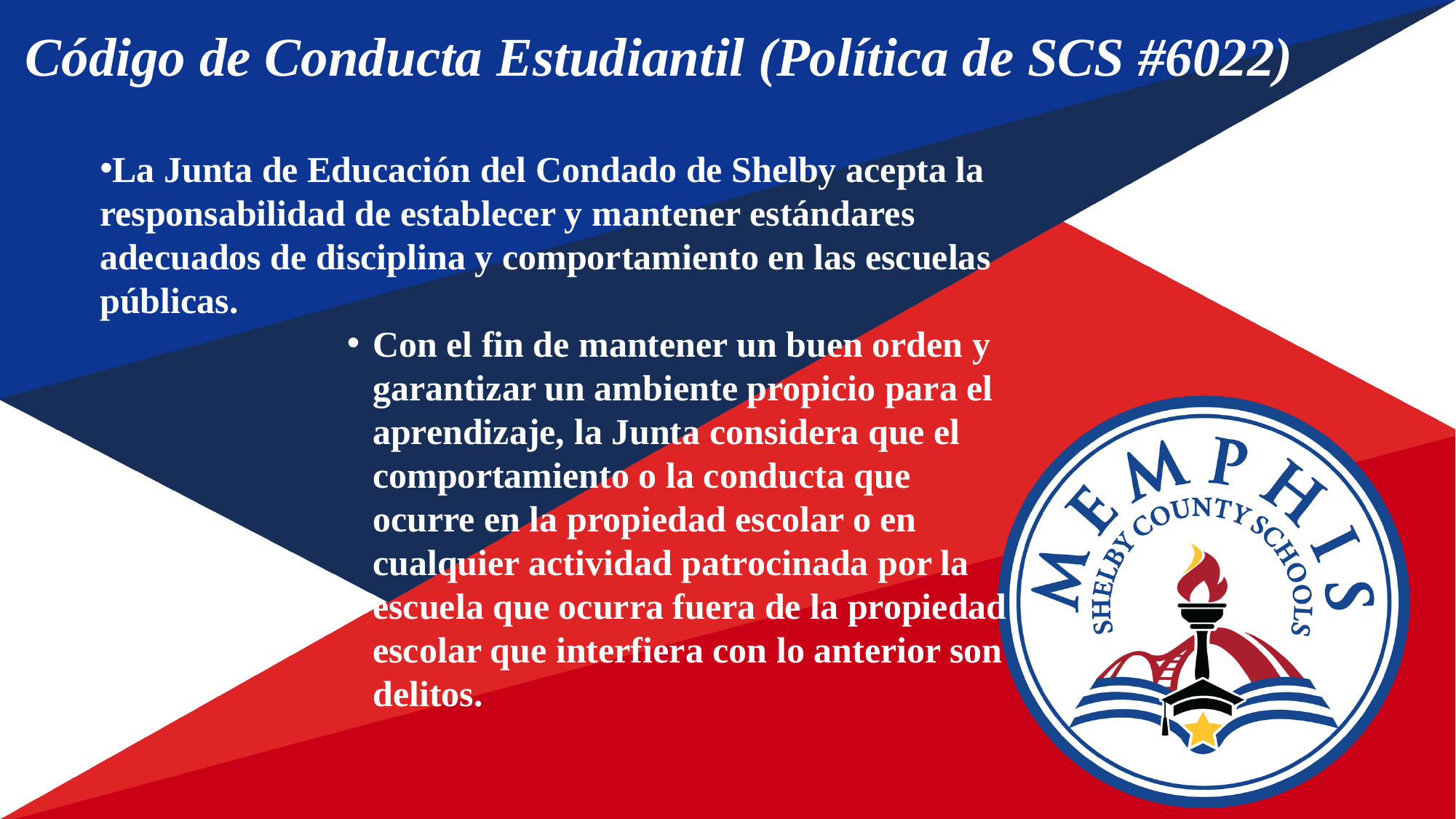

Código de Conducta Estudiantil (Política de SCS #6022)
La Junta de Educación del Condado de Shelby acepta la responsabilidad de establecer y mantener estándares adecuados de disciplina y comportamiento en las escuelas públicas.
Con el fin de mantener un buen orden y garantizar un ambiente propicio para el aprendizaje, la Junta considera que el comportamiento o la conducta que ocurre en la propiedad escolar o en cualquier actividad patrocinada por la escuela que ocurra fuera de la propiedad escolar que interfiera con lo anterior son delitos.